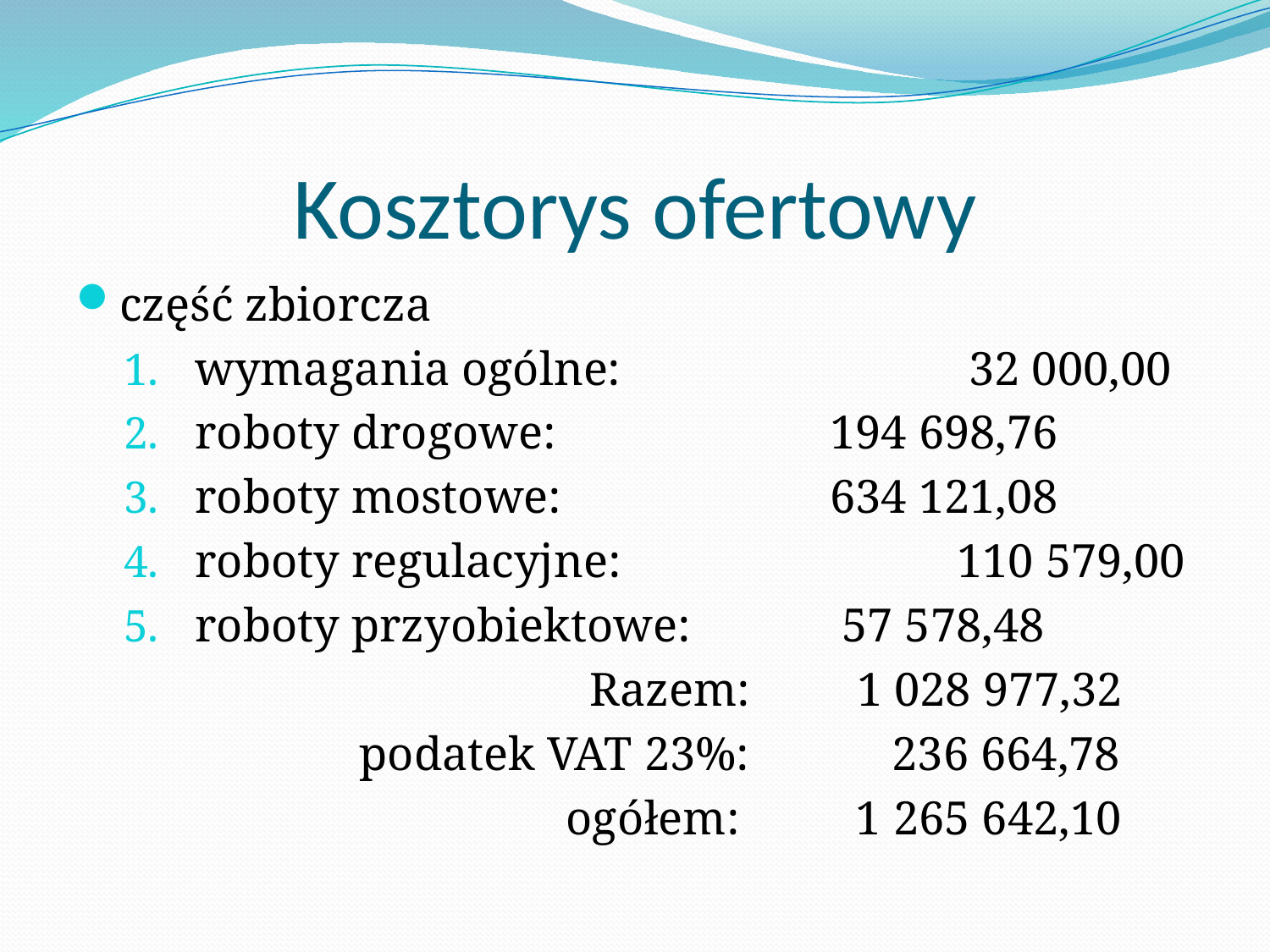

# Kosztorys ofertowy
część zbiorcza
wymagania ogólne:		 	 32 000,00
roboty drogowe:			194 698,76
roboty mostowe:			634 121,08
roboty regulacyjne:			110 579,00
roboty przyobiektowe:	   	 57 578,48
			        Razem:         1 028 977,32
	          podatek VAT 23%:            236 664,78
			      ogółem:	         1 265 642,10